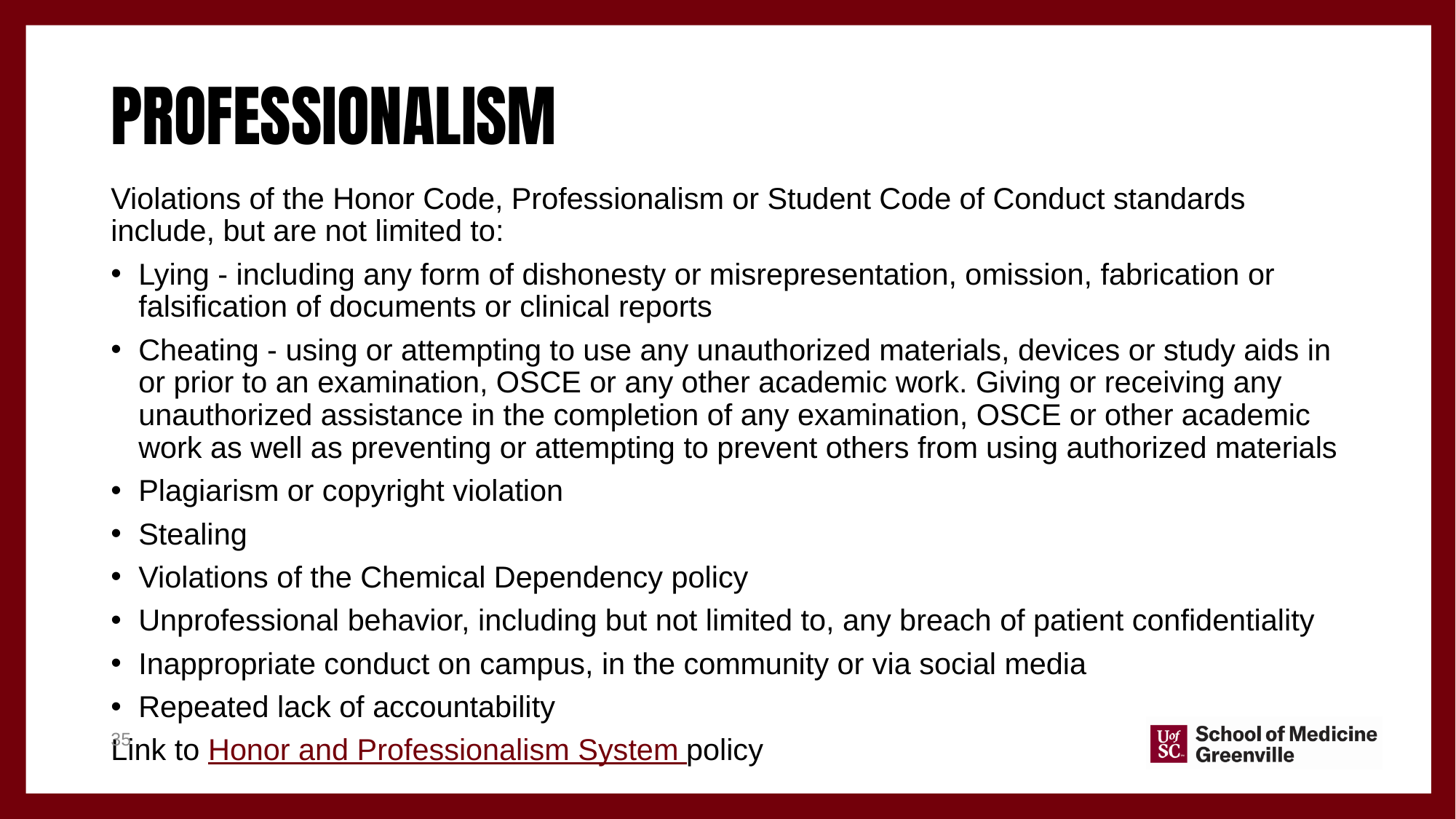

# professionalism
Violations of the Honor Code, Professionalism or Student Code of Conduct standards include, but are not limited to:
Lying - including any form of dishonesty or misrepresentation, omission, fabrication or falsification of documents or clinical reports
Cheating - using or attempting to use any unauthorized materials, devices or study aids in or prior to an examination, OSCE or any other academic work. Giving or receiving any unauthorized assistance in the completion of any examination, OSCE or other academic work as well as preventing or attempting to prevent others from using authorized materials
Plagiarism or copyright violation
Stealing
Violations of the Chemical Dependency policy
Unprofessional behavior, including but not limited to, any breach of patient confidentiality
Inappropriate conduct on campus, in the community or via social media
Repeated lack of accountability
Link to Honor and Professionalism System policy
35